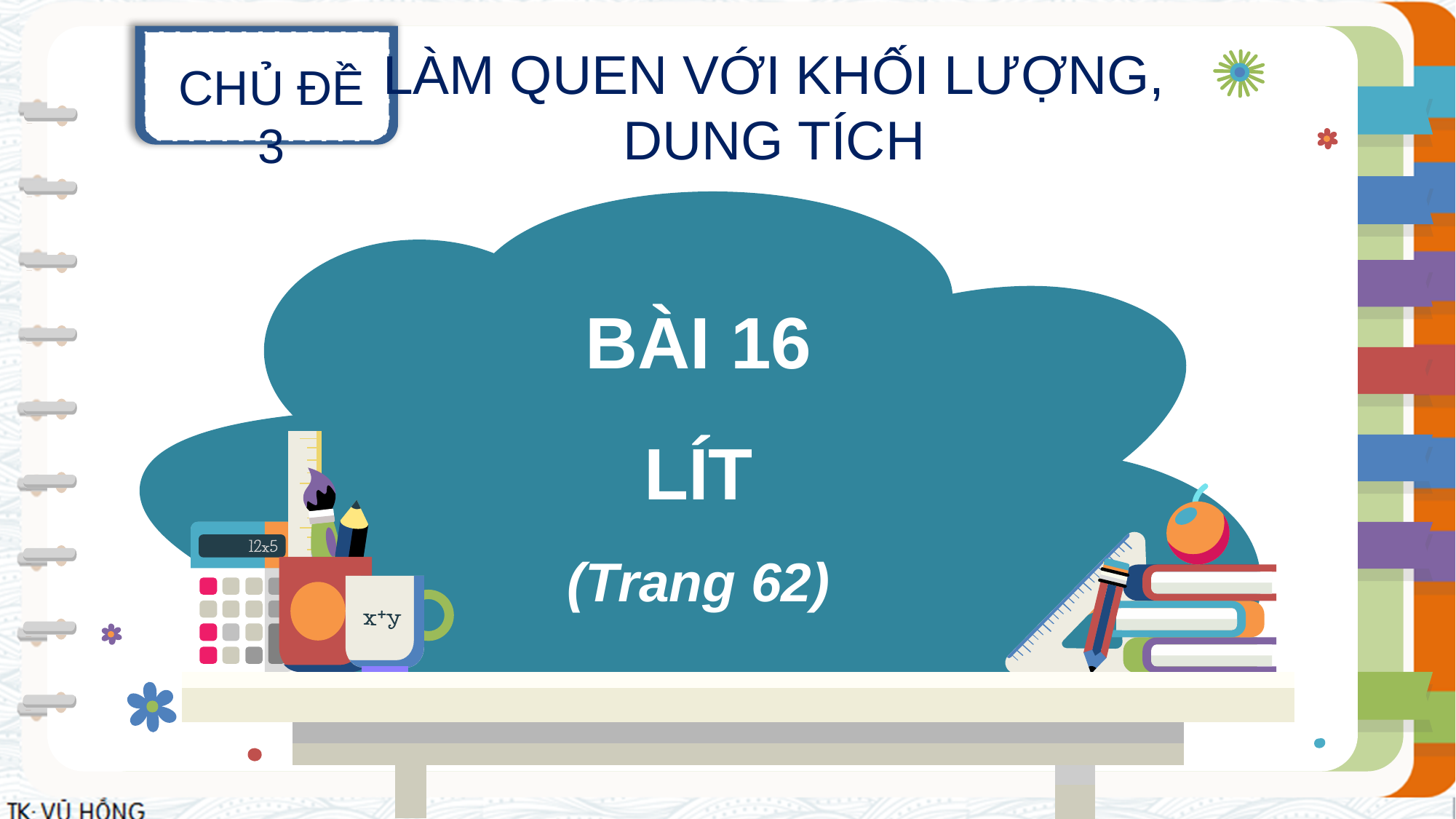

CHỦ ĐỀ 3
LÀM QUEN VỚI KHỐI LƯỢNG, DUNG TÍCH
BÀI 16
LÍT
(Trang 62)